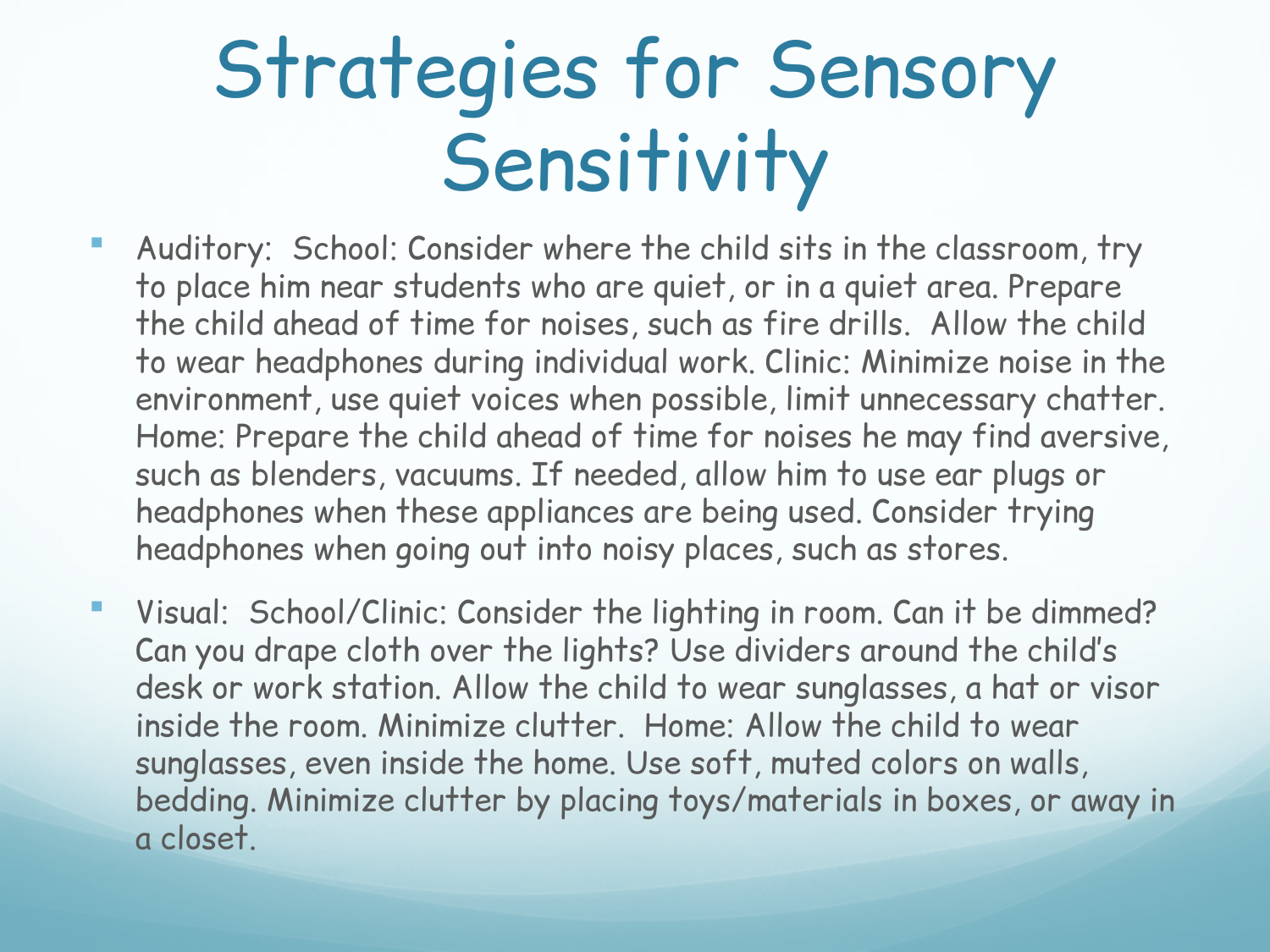

# Strategies for Sensory Sensitivity
Auditory:  School: Consider where the child sits in the classroom, try to place him near students who are quiet, or in a quiet area. Prepare the child ahead of time for noises, such as fire drills.  Allow the child to wear headphones during individual work. Clinic: Minimize noise in the environment, use quiet voices when possible, limit unnecessary chatter. Home: Prepare the child ahead of time for noises he may find aversive, such as blenders, vacuums. If needed, allow him to use ear plugs or headphones when these appliances are being used. Consider trying headphones when going out into noisy places, such as stores.
Visual:  School/Clinic: Consider the lighting in room. Can it be dimmed? Can you drape cloth over the lights? Use dividers around the child’s desk or work station. Allow the child to wear sunglasses, a hat or visor inside the room. Minimize clutter.  Home: Allow the child to wear sunglasses, even inside the home. Use soft, muted colors on walls, bedding. Minimize clutter by placing toys/materials in boxes, or away in a closet.